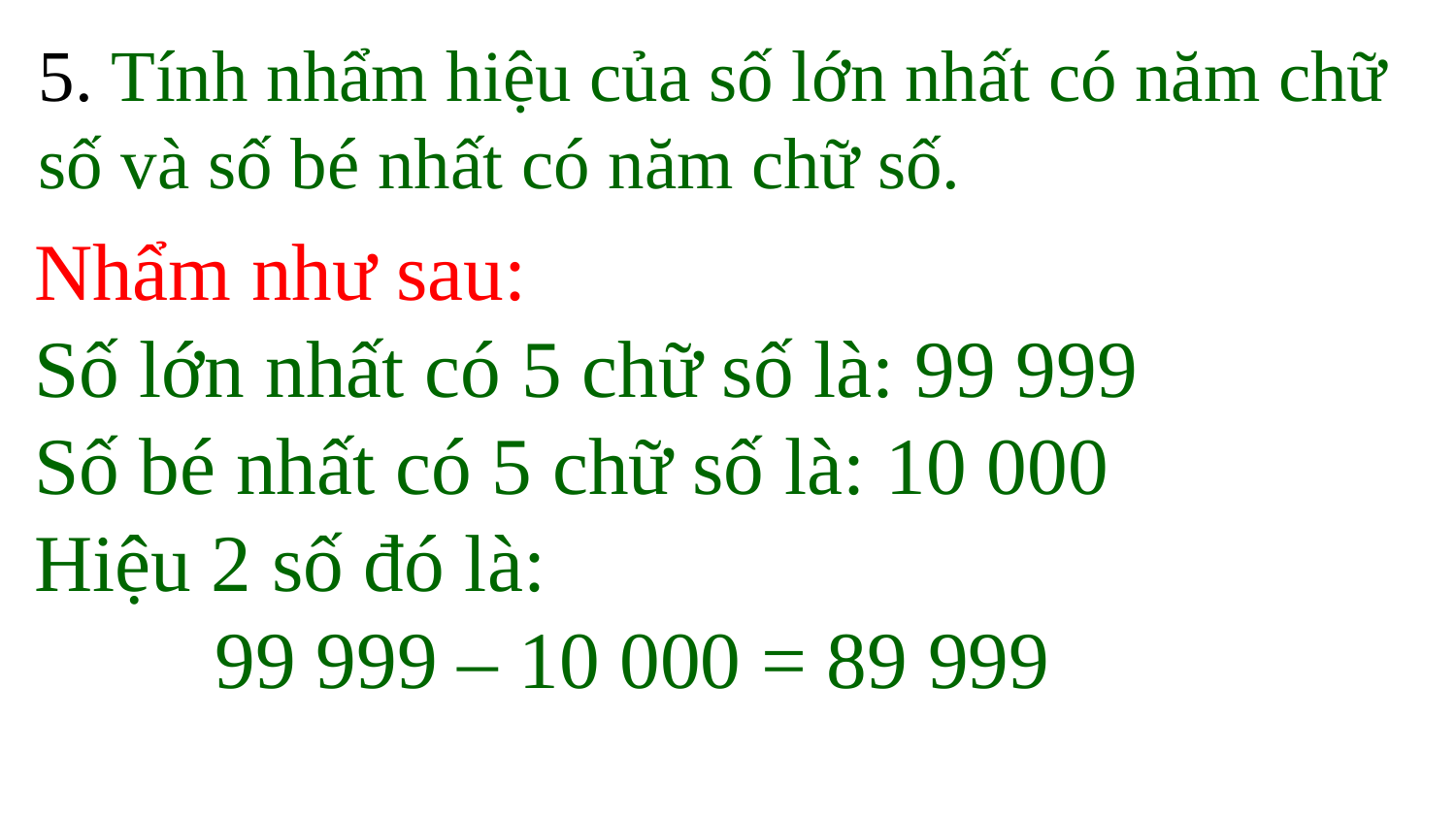

5. Tính nhẩm hiệu của số lớn nhất có năm chữ số và số bé nhất có năm chữ số.
Nhẩm như sau:
Số lớn nhất có 5 chữ số là: 99 999
Số bé nhất có 5 chữ số là: 10 000
Hiệu 2 số đó là:
         99 999 – 10 000 = 89 999